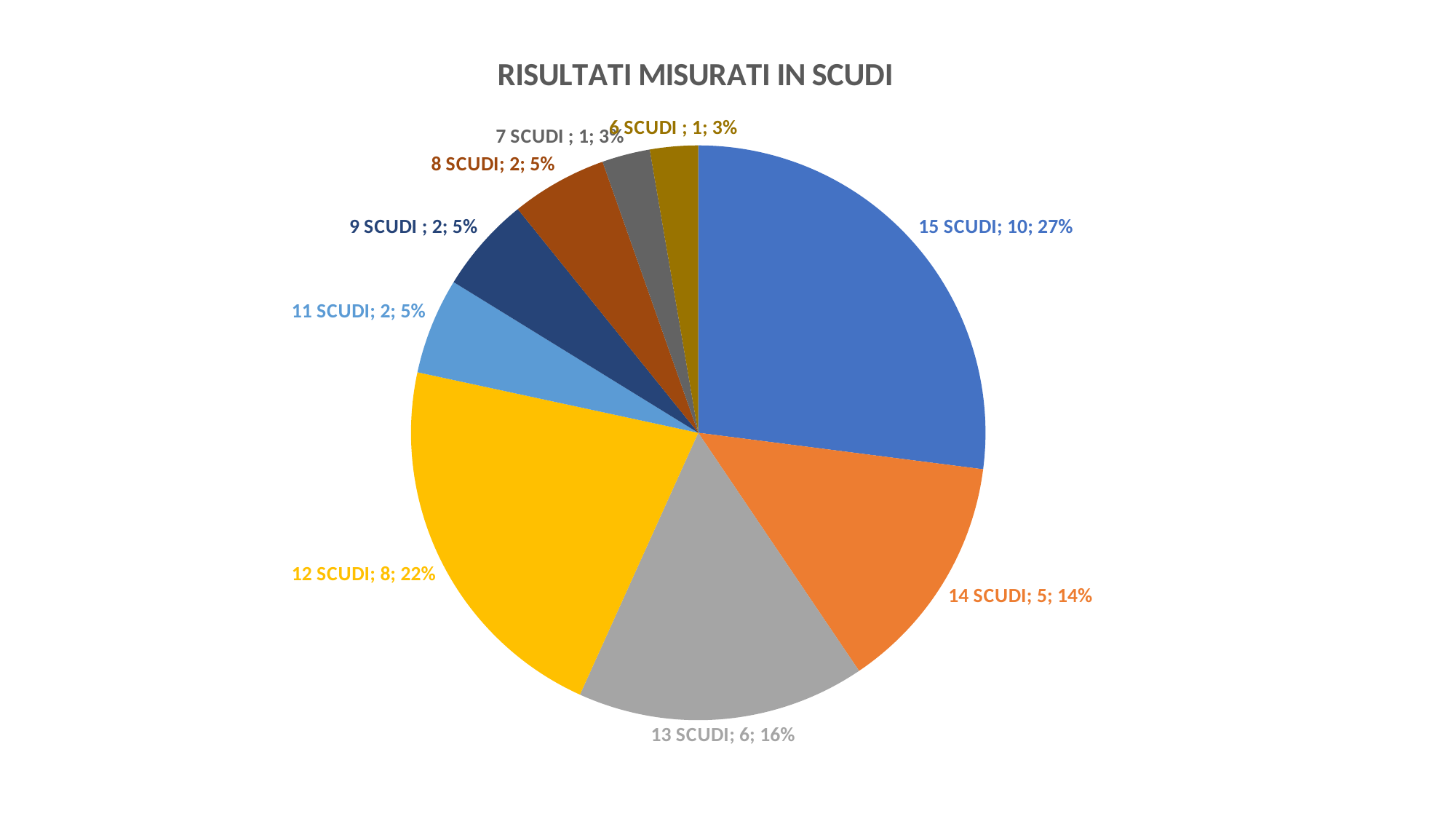

### Chart:

| Category | RISULTATI MISURATI IN SCUDI |
|---|---|
| 15 SCUDI | 10.0 |
| 14 SCUDI | 5.0 |
| 13 SCUDI | 6.0 |
| 12 SCUDI | 8.0 |
| 11 SCUDI | 2.0 |
| 10 SCUDI | 0.0 |
| 9 SCUDI  | 2.0 |
| 8 SCUDI | 2.0 |
| 7 SCUDI  | 1.0 |
| 6 SCUDI  | 1.0 |